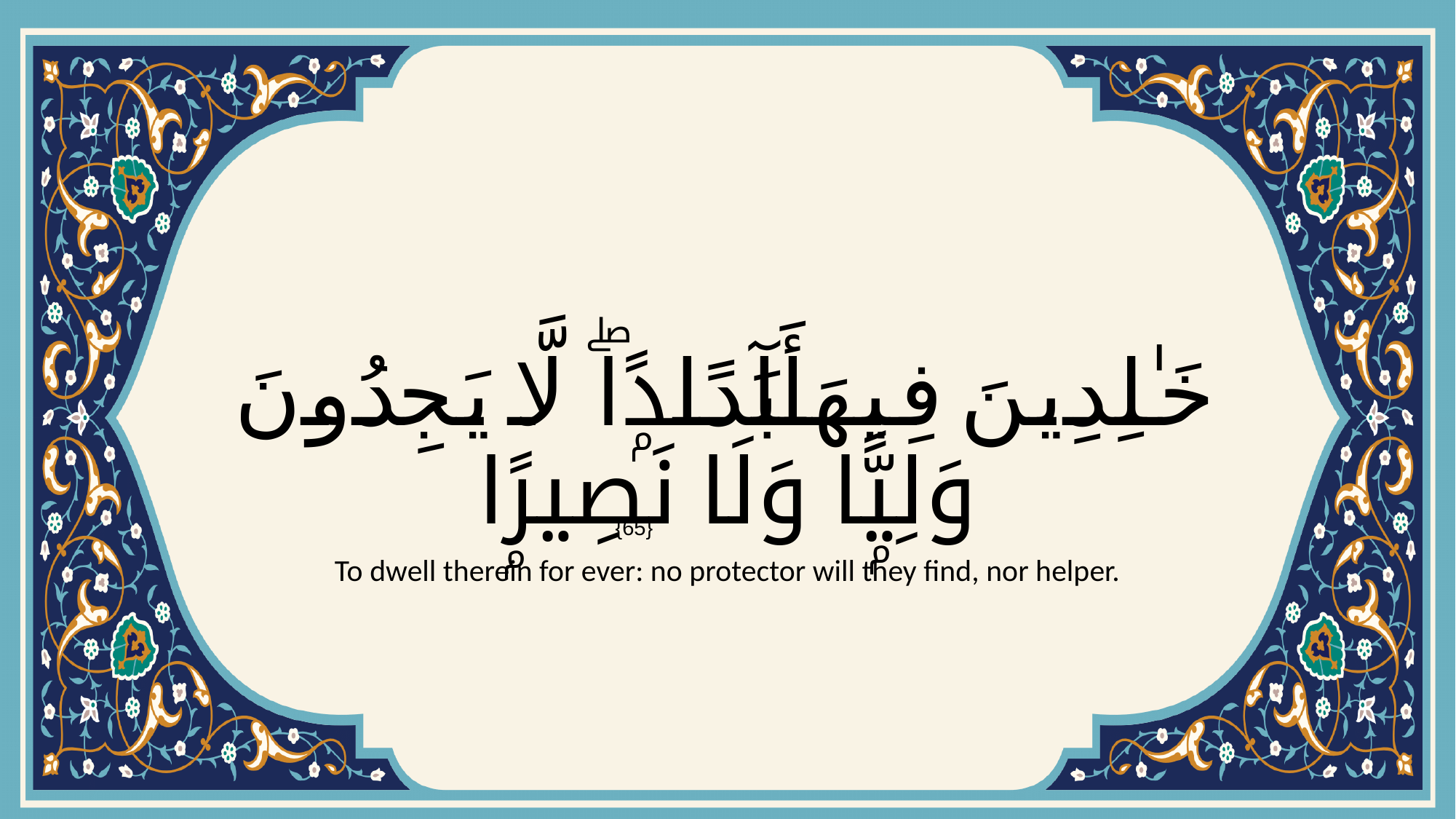

# خَـٰلِدِينَ فِيهَآ أَبَدًۭاۖ لَّا يَجِدُونَ وَلِيًّۭا وَلَا نَصِيرًۭا
{65}
To dwell therein for ever: no protector will they find, nor helper.